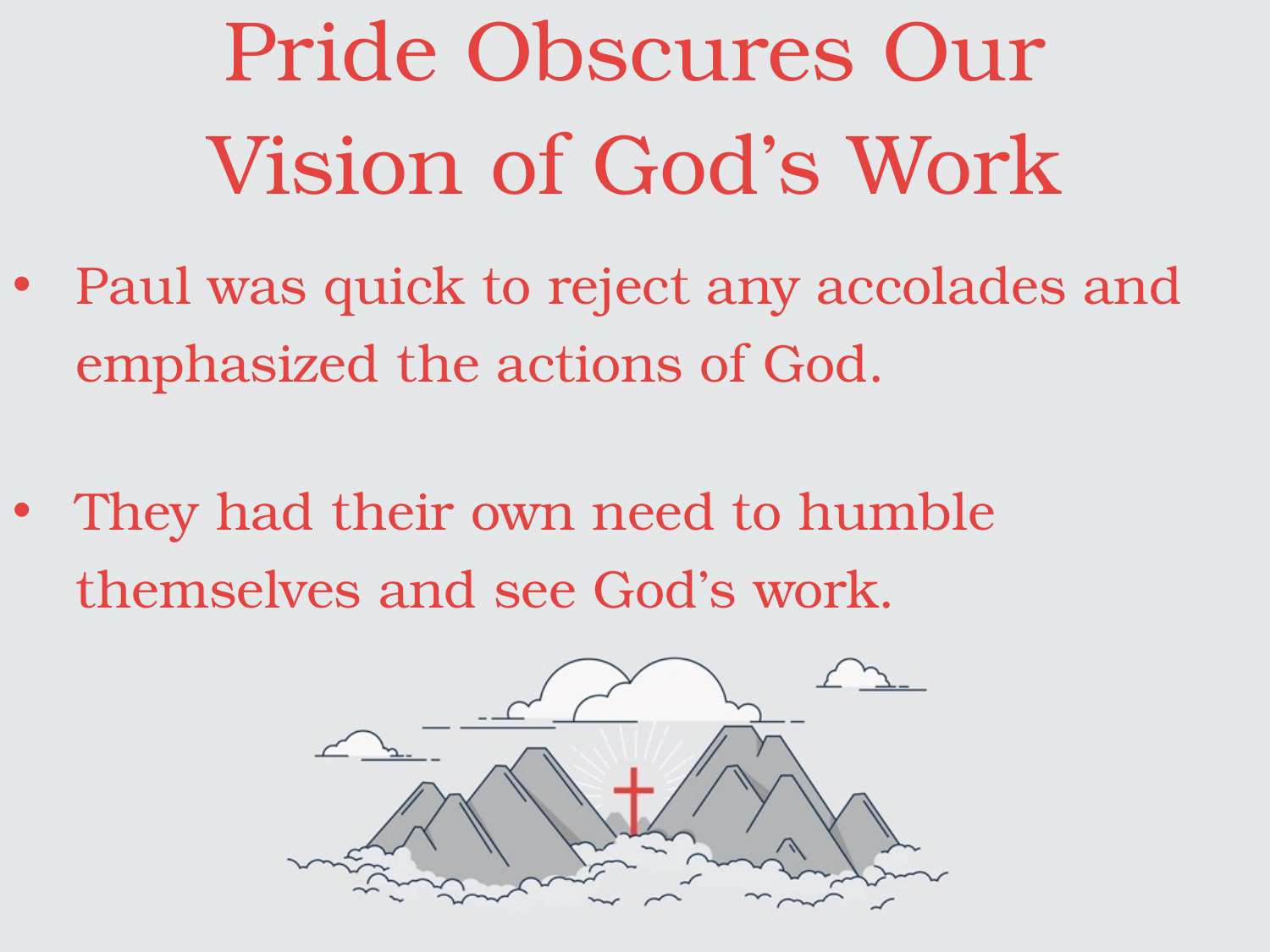

# Pride Obscures Our Vision of God’s Work
Paul was quick to reject any accolades and emphasized the actions of God.
They had their own need to humble themselves and see God’s work.